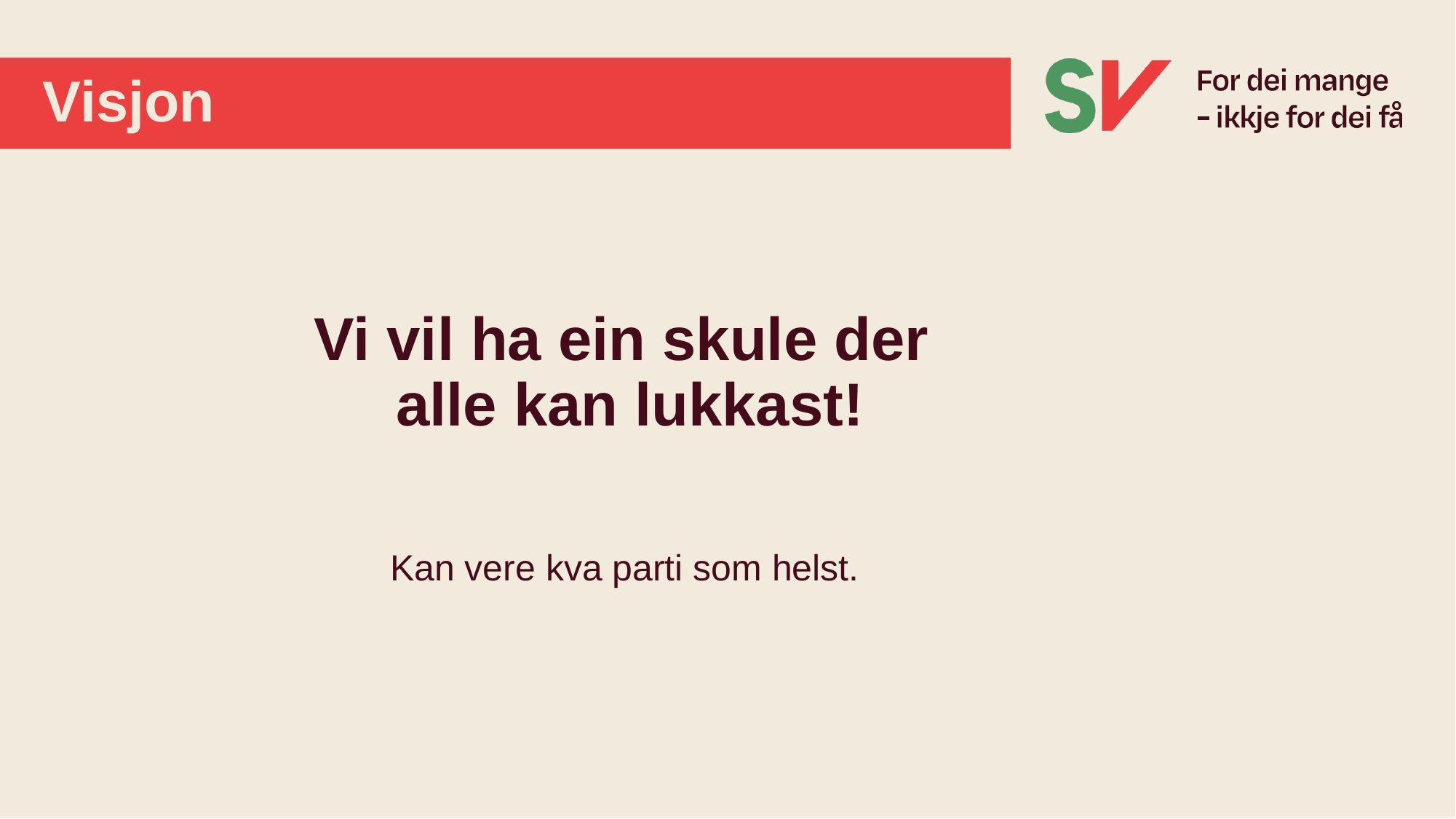

# Visjon

Vi vil ha ein skule der
alle kan lukkast!

Kan vere kva parti som helst.